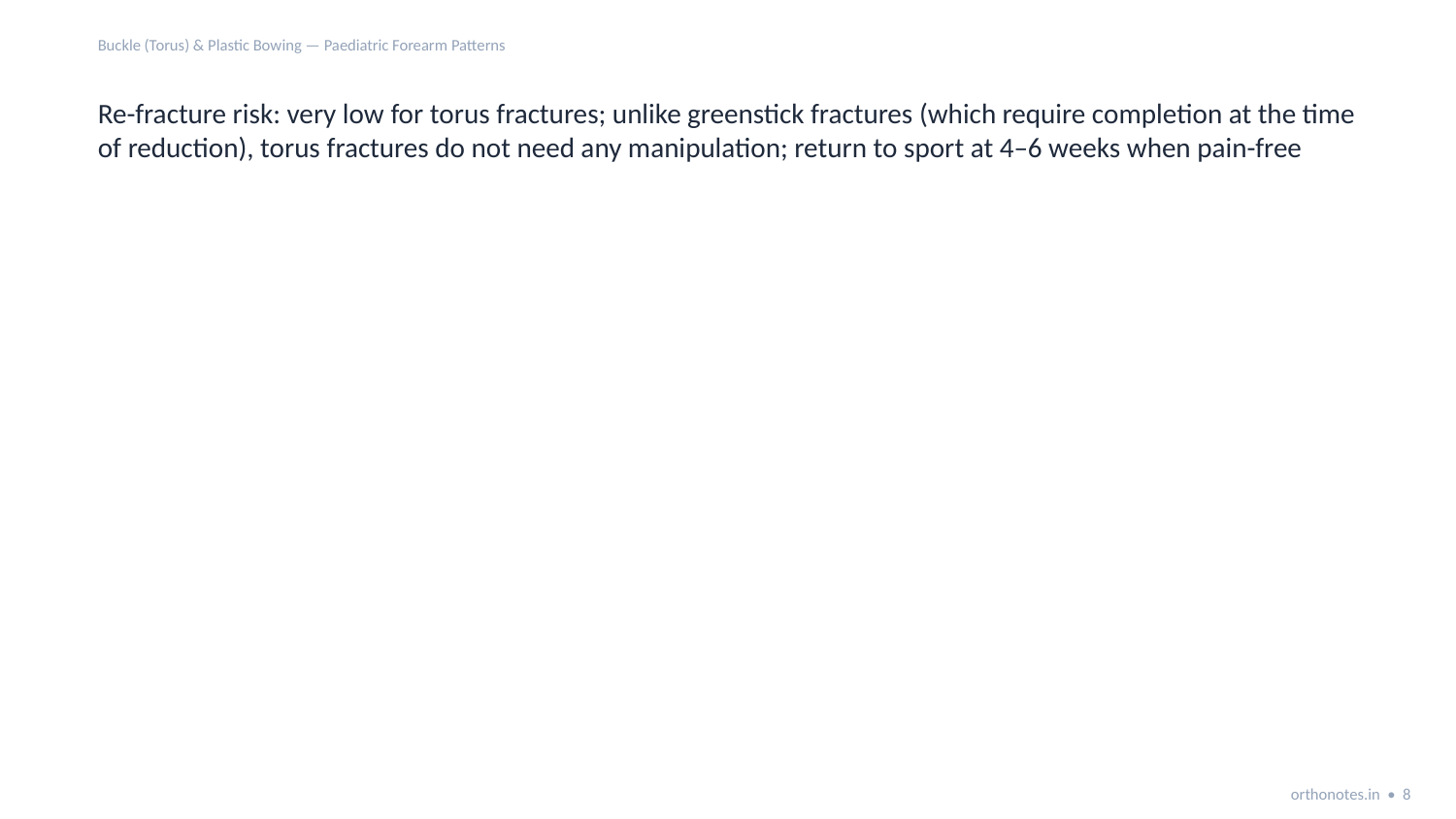

Buckle (Torus) & Plastic Bowing — Paediatric Forearm Patterns
Re-fracture risk: very low for torus fractures; unlike greenstick fractures (which require completion at the time of reduction), torus fractures do not need any manipulation; return to sport at 4–6 weeks when pain-free
orthonotes.in  •  8